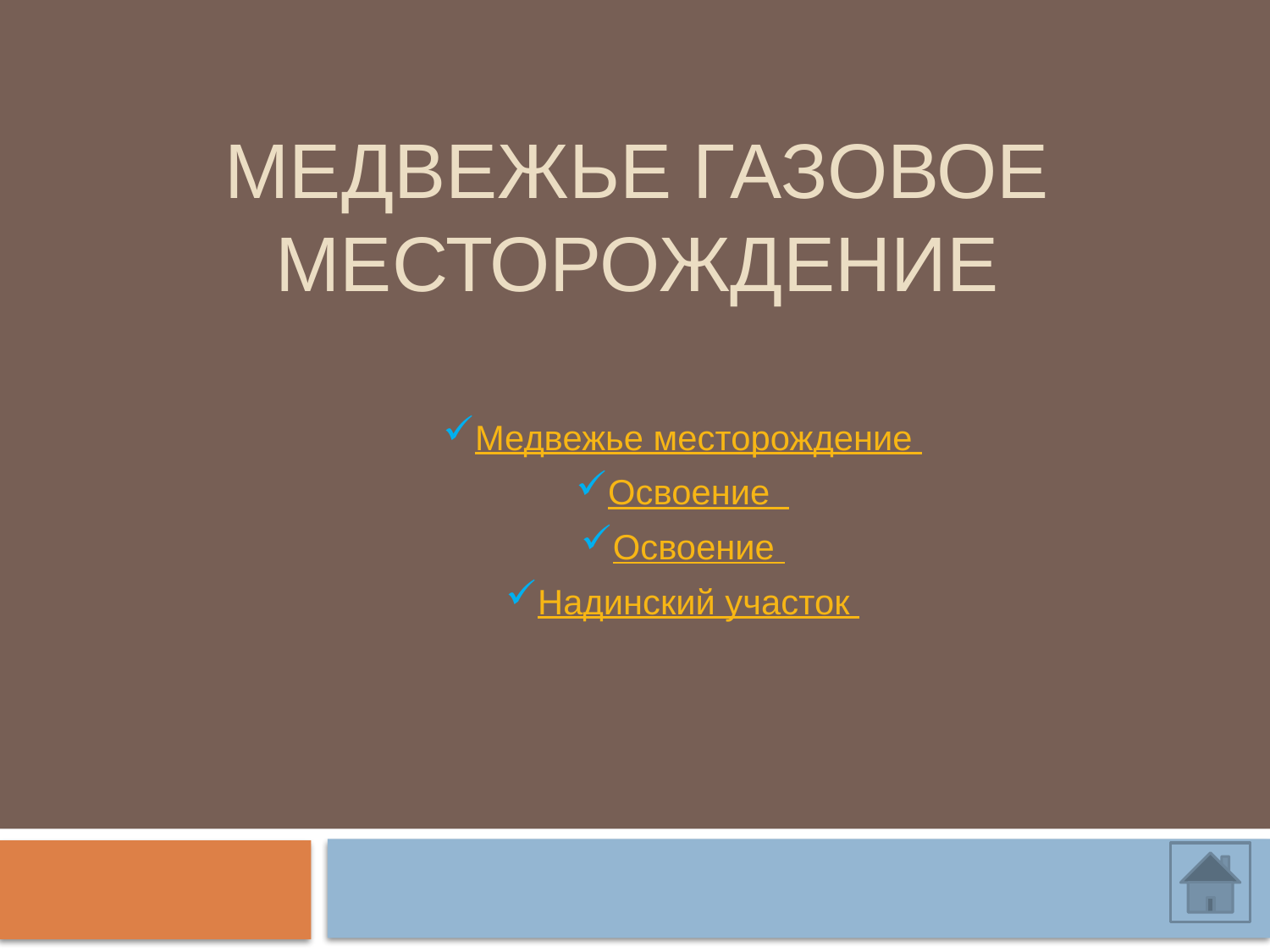

# Медвежье газовое  месторождение
Медвежье месторождение
Освоение
Освоение
Надинский участок